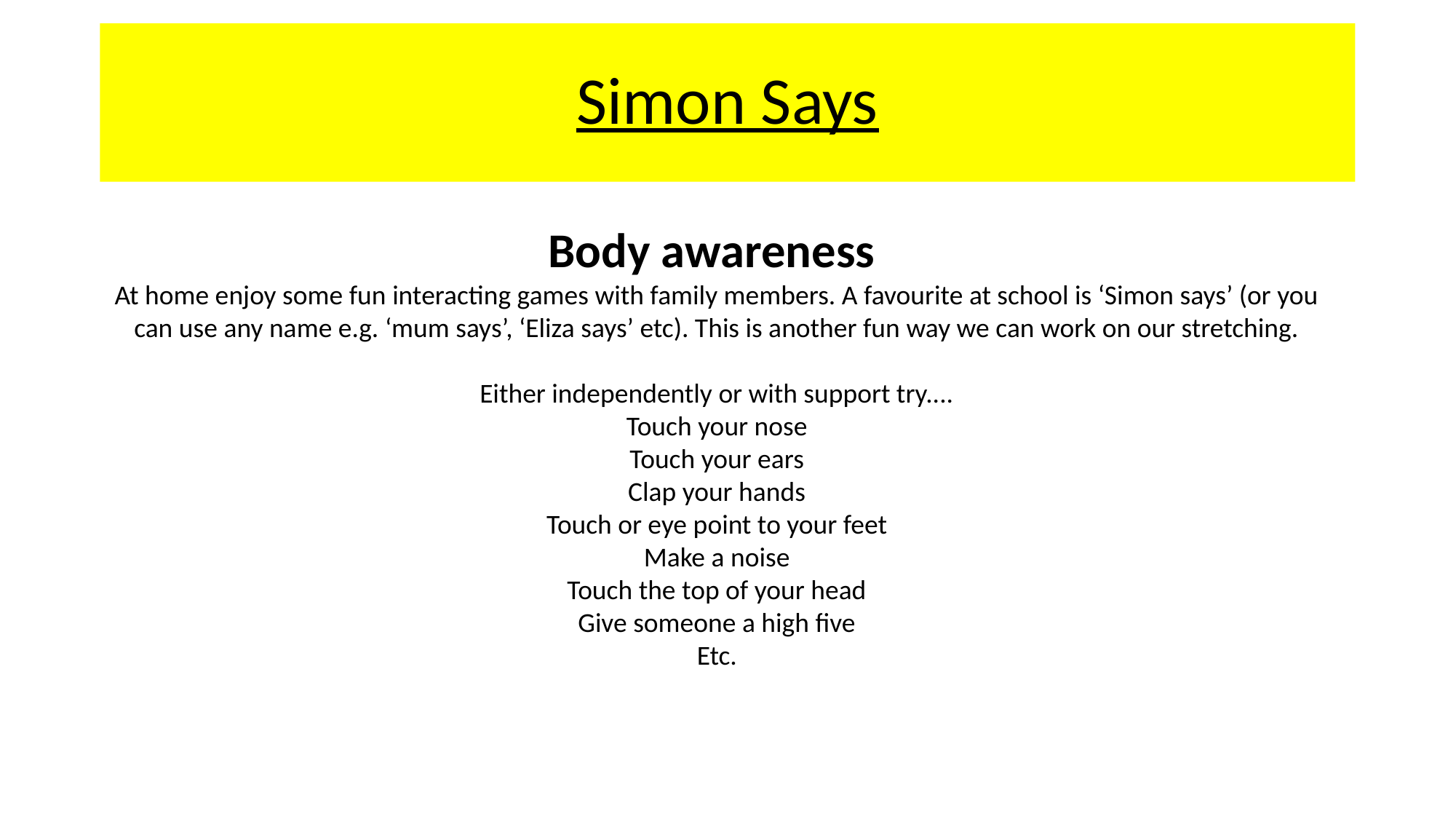

# Simon Says
Body awareness
At home enjoy some fun interacting games with family members. A favourite at school is ‘Simon says’ (or you can use any name e.g. ‘mum says’, ‘Eliza says’ etc). This is another fun way we can work on our stretching.

Either independently or with support try....
Touch your nose
Touch your ears
Clap your hands
Touch or eye point to your feet
Make a noise
Touch the top of your head
Give someone a high five
Etc.